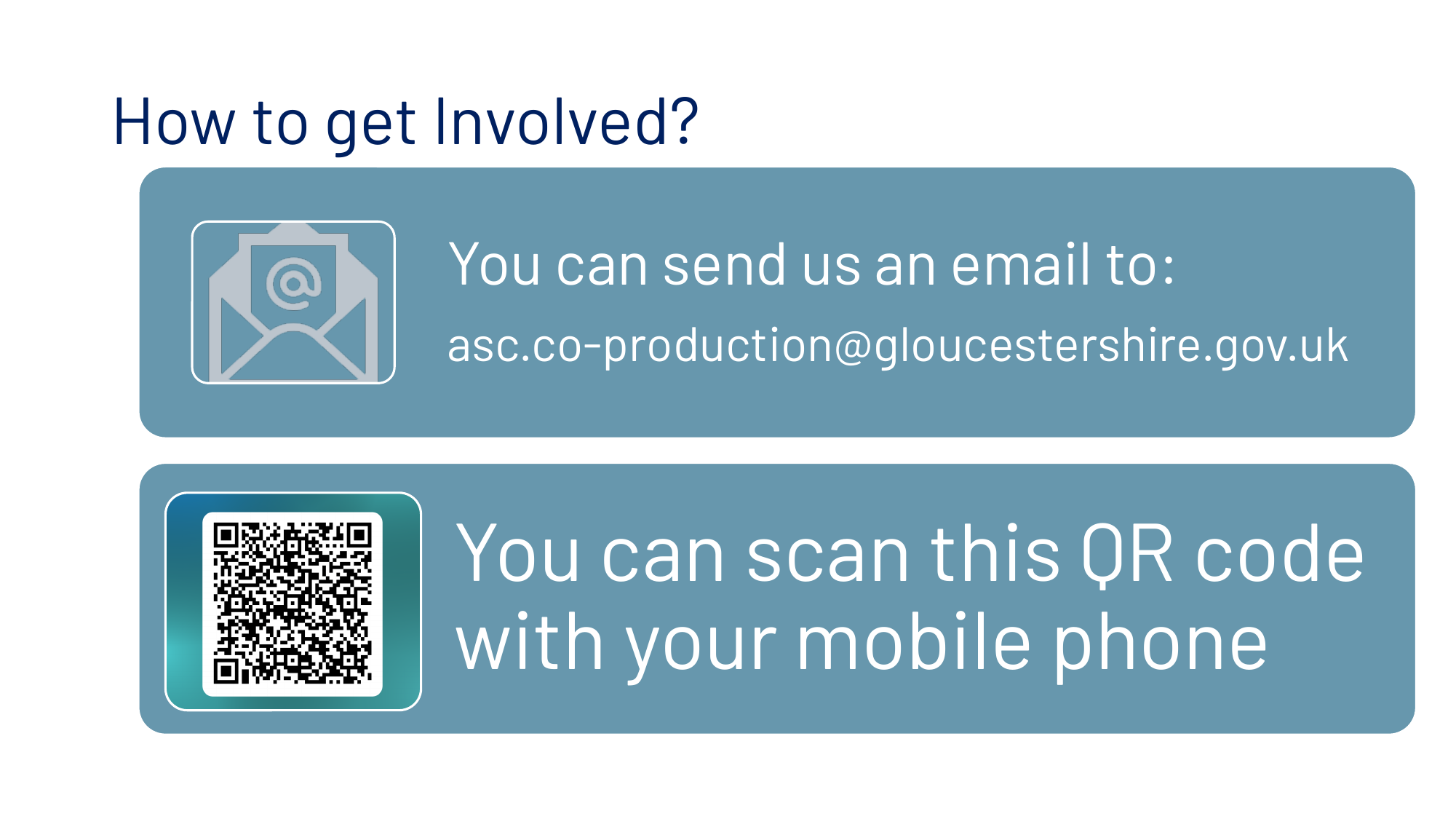

# How to get Involved?
You can send us an email to:
asc.co-production@gloucestershire.gov.uk
You can scan this QR code with your mobile phone